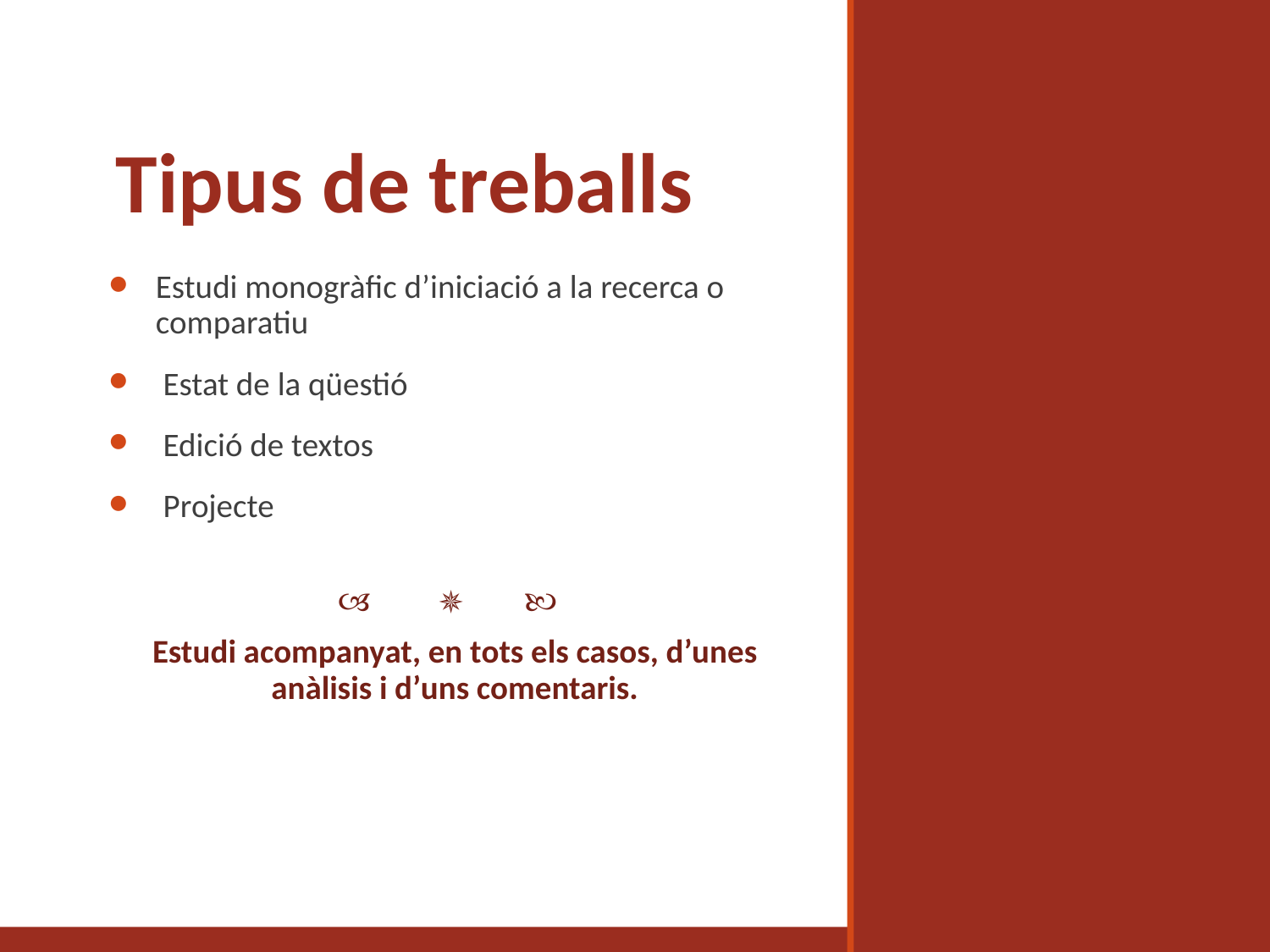

# Tipus de treballs
Estudi monogràfic d’iniciació a la recerca o comparatiu

 Estat de la qüestió

 Edició de textos

 Projecte

🙢         ✵        🙠
Estudi acompanyat, en tots els casos, d’unes anàlisis i d’uns comentaris.